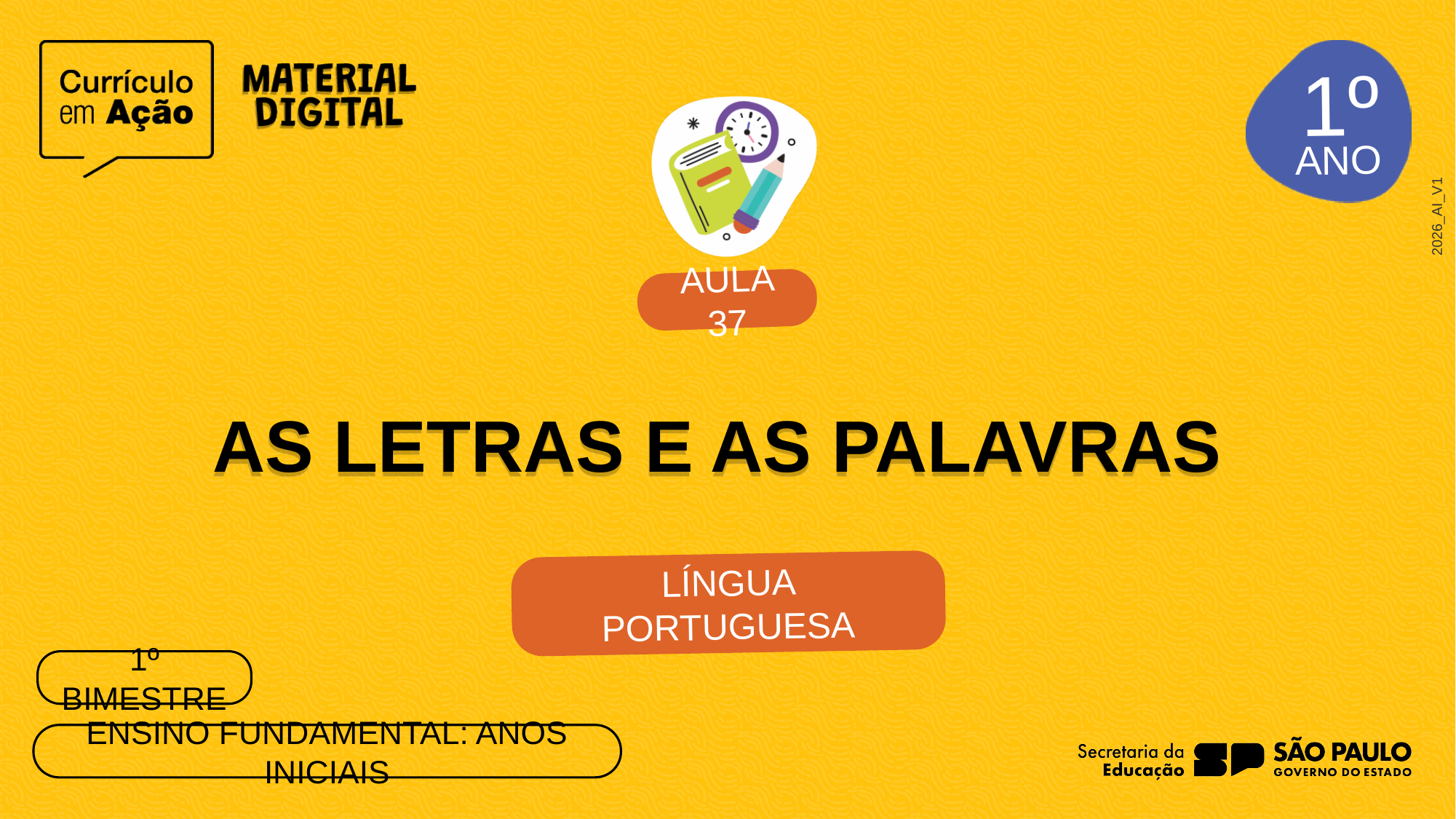

1º
AULA 37
AS LETRAS E AS PALAVRAS
LÍNGUA PORTUGUESA
1º BIMESTRE
ENSINO FUNDAMENTAL: ANOS INICIAIS